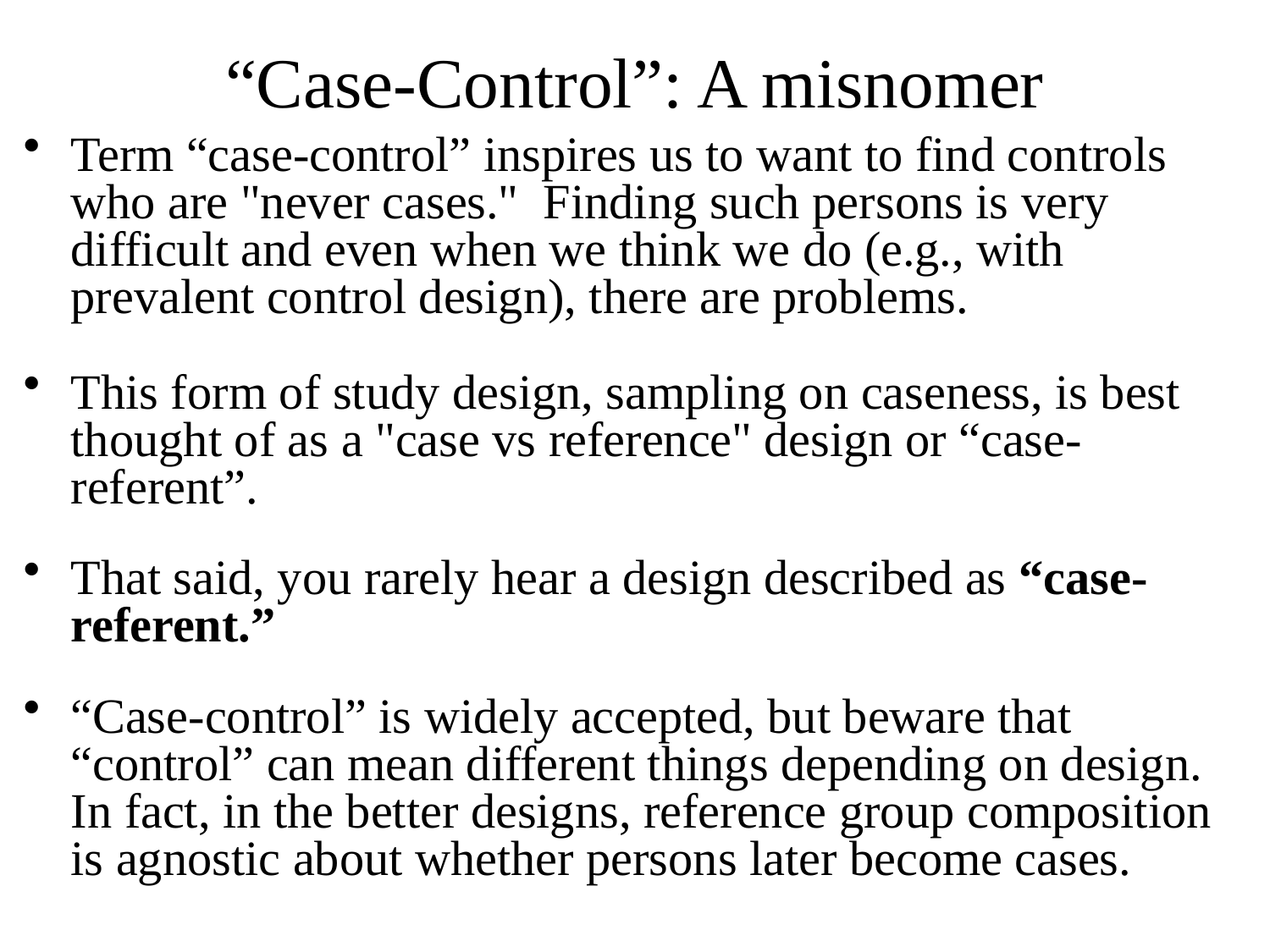

# “Case-Control”: A misnomer
Term “case-control” inspires us to want to find controls who are "never cases."  Finding such persons is very difficult and even when we think we do (e.g., with prevalent control design), there are problems.

This form of study design, sampling on caseness, is best thought of as a "case vs reference" design or “case-referent”.

That said, you rarely hear a design described as “case-referent.”

“Case-control” is widely accepted, but beware that “control” can mean different things depending on design.  In fact, in the better designs, reference group composition is agnostic about whether persons later become cases.